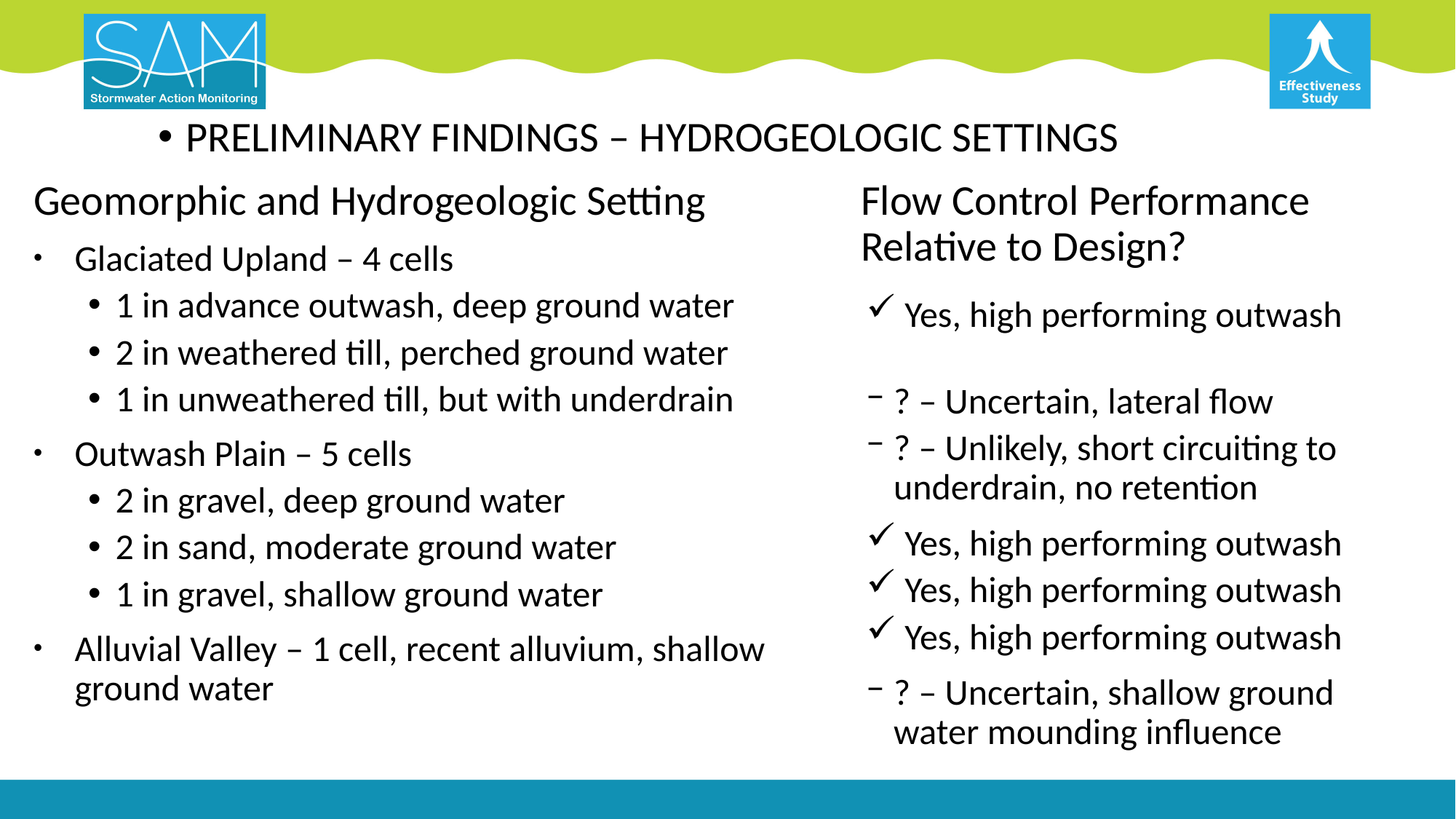

PRELIMINARY FINDINGS – HYDROGEOLOGIC SETTINGS
Flow Control Performance
Relative to Design?
 Yes, high performing outwash
? – Uncertain, lateral flow
? – Unlikely, short circuiting to underdrain, no retention
 Yes, high performing outwash
 Yes, high performing outwash
 Yes, high performing outwash
? – Uncertain, shallow ground water mounding influence
Geomorphic and Hydrogeologic Setting
Glaciated Upland – 4 cells
1 in advance outwash, deep ground water
2 in weathered till, perched ground water
1 in unweathered till, but with underdrain
Outwash Plain – 5 cells
2 in gravel, deep ground water
2 in sand, moderate ground water
1 in gravel, shallow ground water
Alluvial Valley – 1 cell, recent alluvium, shallow ground water